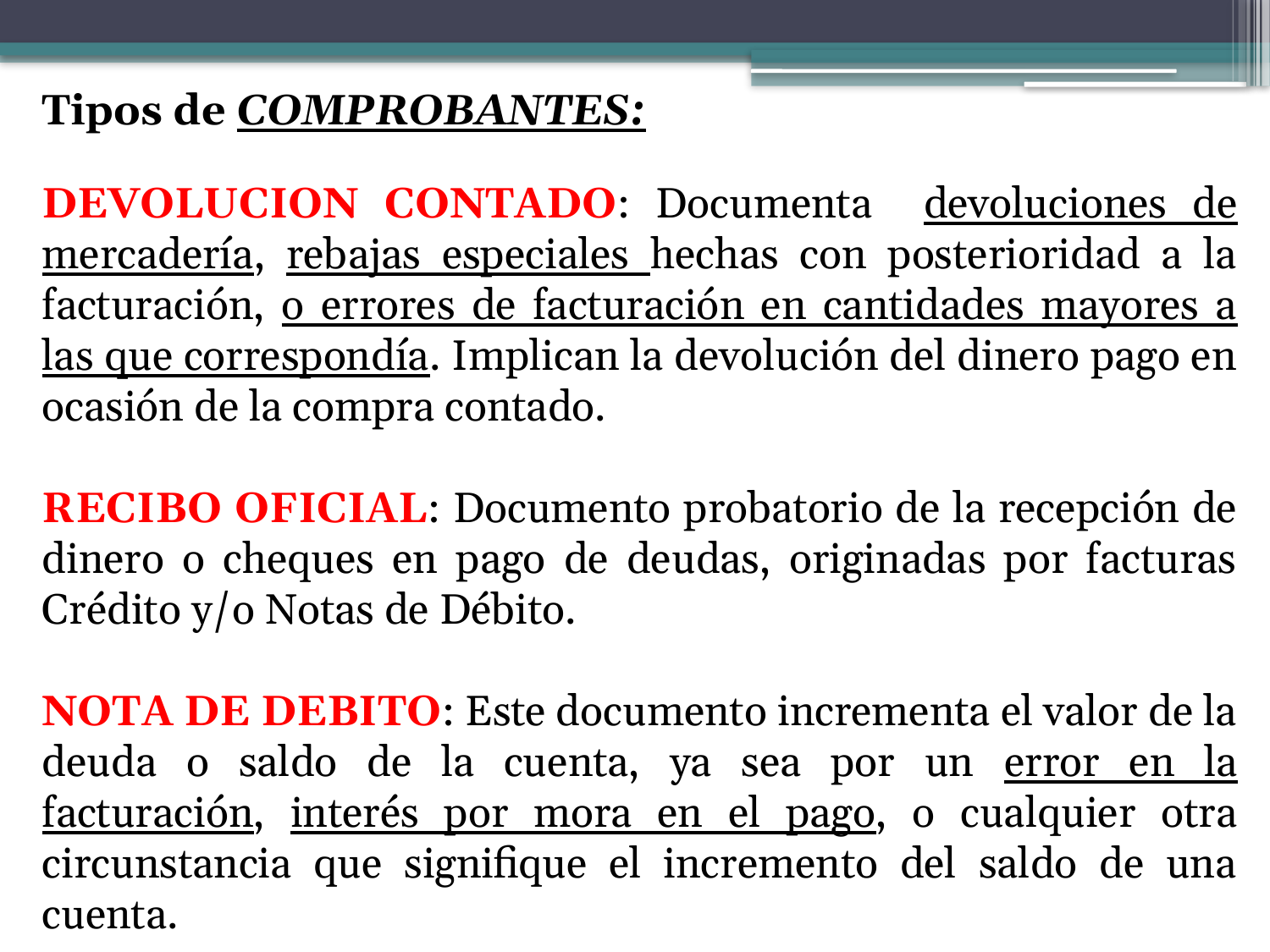

Tipos de COMPROBANTES:

DEVOLUCION CONTADO: Documenta  devoluciones de mercadería, rebajas especiales hechas con posterioridad a la facturación, o errores de facturación en cantidades mayores a las que correspondía. Implican la devolución del dinero pago en ocasión de la compra contado.

RECIBO OFICIAL: Documento probatorio de la recepción de dinero o cheques en pago de deudas, originadas por facturas Crédito y/o Notas de Débito.

NOTA DE DEBITO: Este documento incrementa el valor de la deuda o saldo de la cuenta, ya sea por un error en la facturación, interés por mora en el pago, o cualquier otra circunstancia que signifique el incremento del saldo de una cuenta.